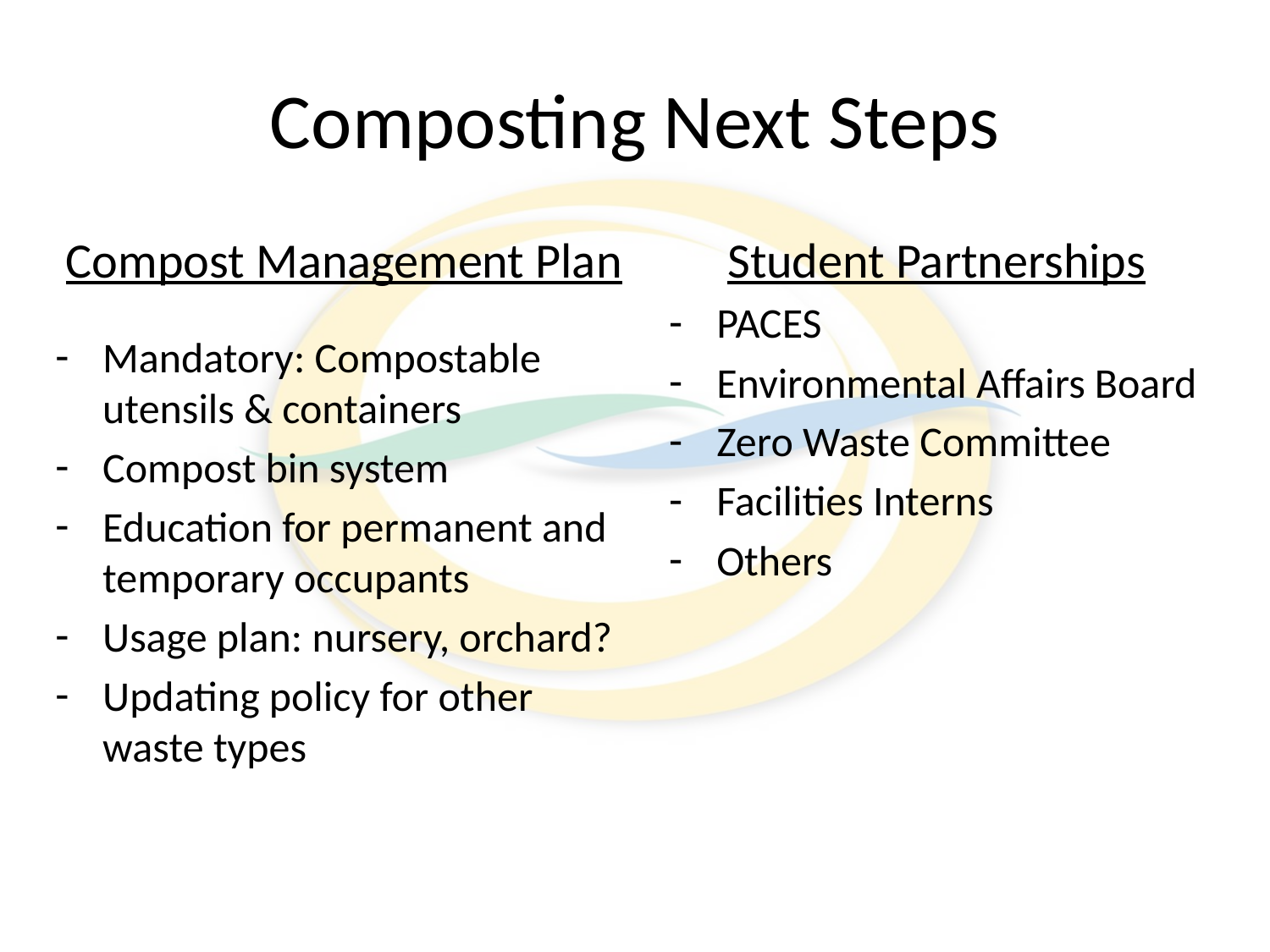

# Composting Next Steps
Compost Management Plan

Mandatory: Compostable utensils & containers
Compost bin system
Education for permanent and temporary occupants
Usage plan: nursery, orchard?
Updating policy for other waste types

Student Partnerships
PACES
Environmental Affairs Board
Zero Waste Committee
Facilities Interns
Others